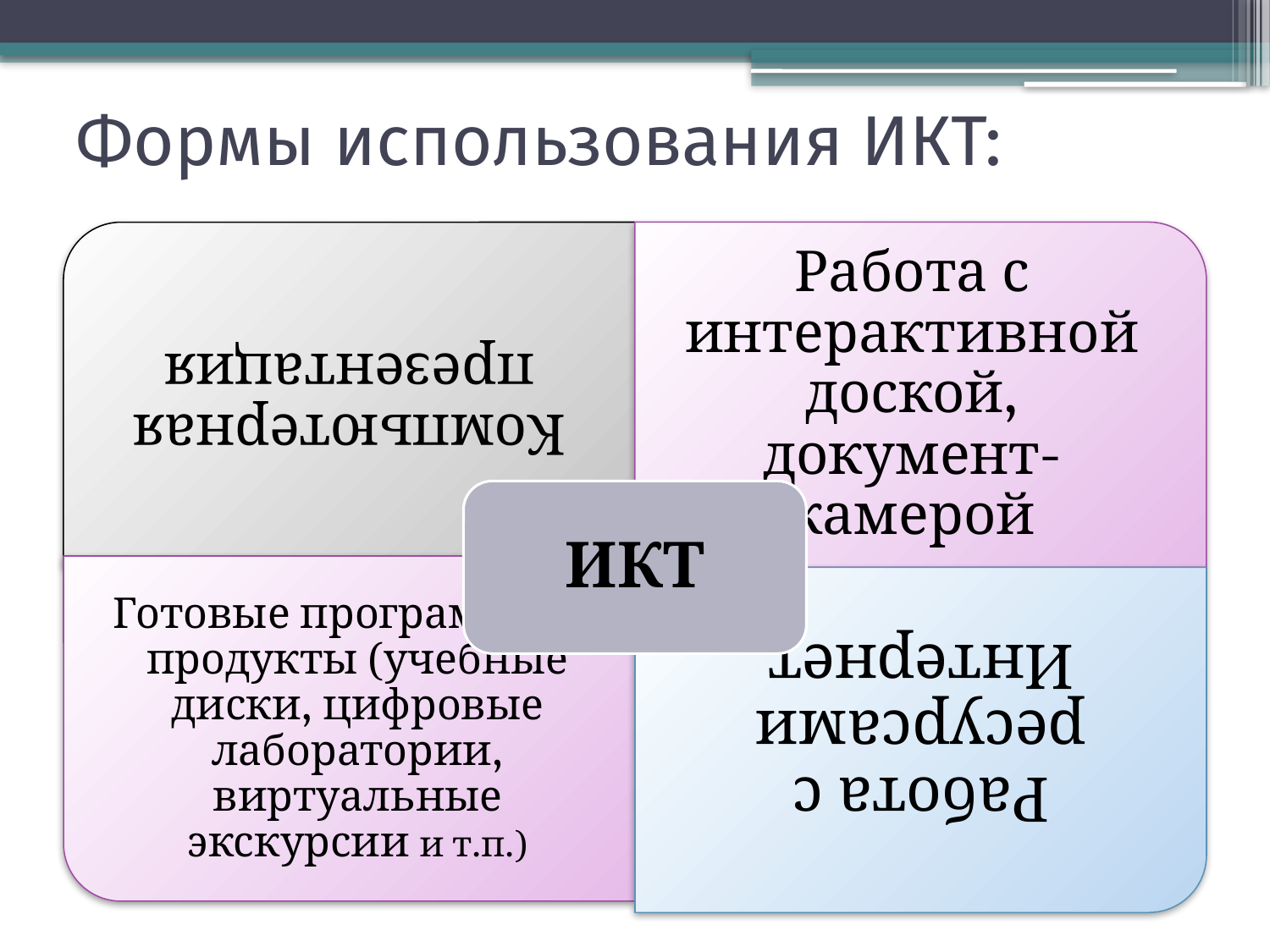

# Формы использования ИКТ:
Компьютерная презентация
Работа с интерактивной доской, документ-камерой
Готовые программные продукты (учебные диски, цифровые лаборатории, виртуальные экскурсии и т.п.)
Работа с ресурсами Интернет
ИКТ